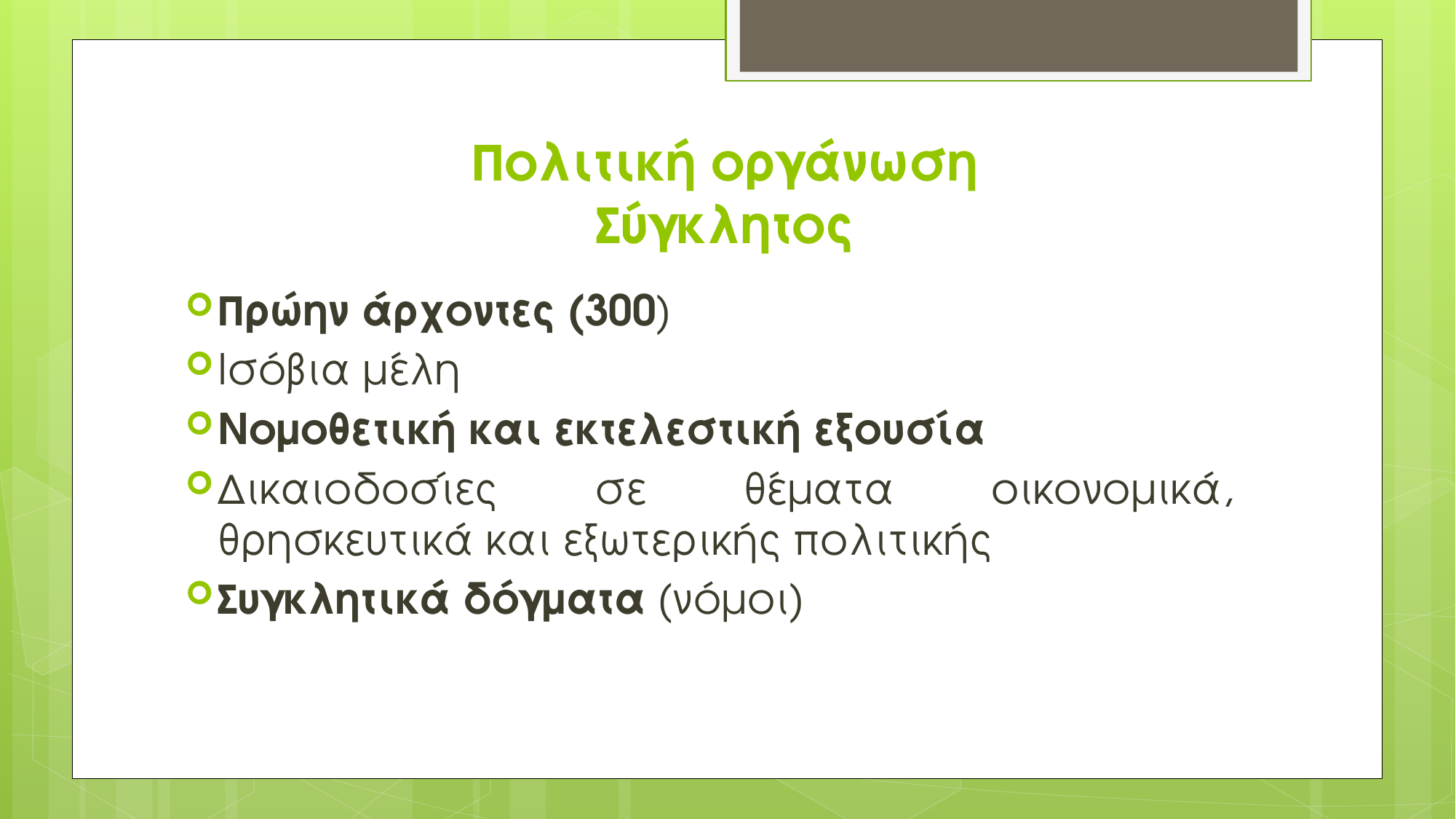

# Πολιτική οργάνωση Σύγκλητος
Πρώην άρχοντες (300)
Ισόβια μέλη
Νομοθετική και εκτελεστική εξουσία
Δικαιοδοσίες σε θέματα οικονομικά, θρησκευτικά και εξωτερικής πολιτικής
Συγκλητικά δόγματα (νόμοι)